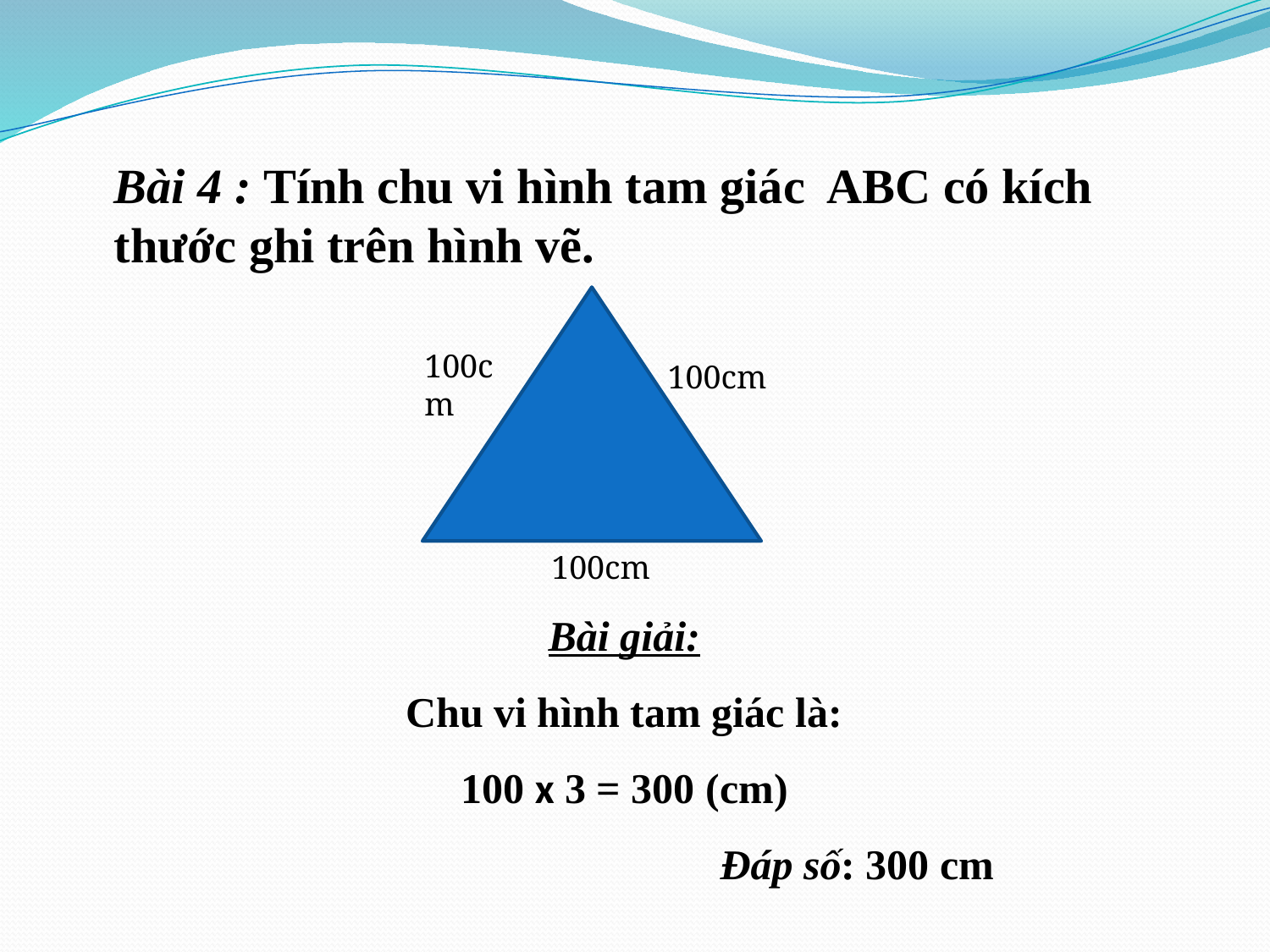

Bài 4 : Tính chu vi hình tam giác  ABC có kích thước ghi trên hình vẽ.

100cm
100cm
100cm
Bài giải:
Chu vi hình tam giác là:
100 x 3 = 300 (cm)
                                            Đáp số: 300 cm